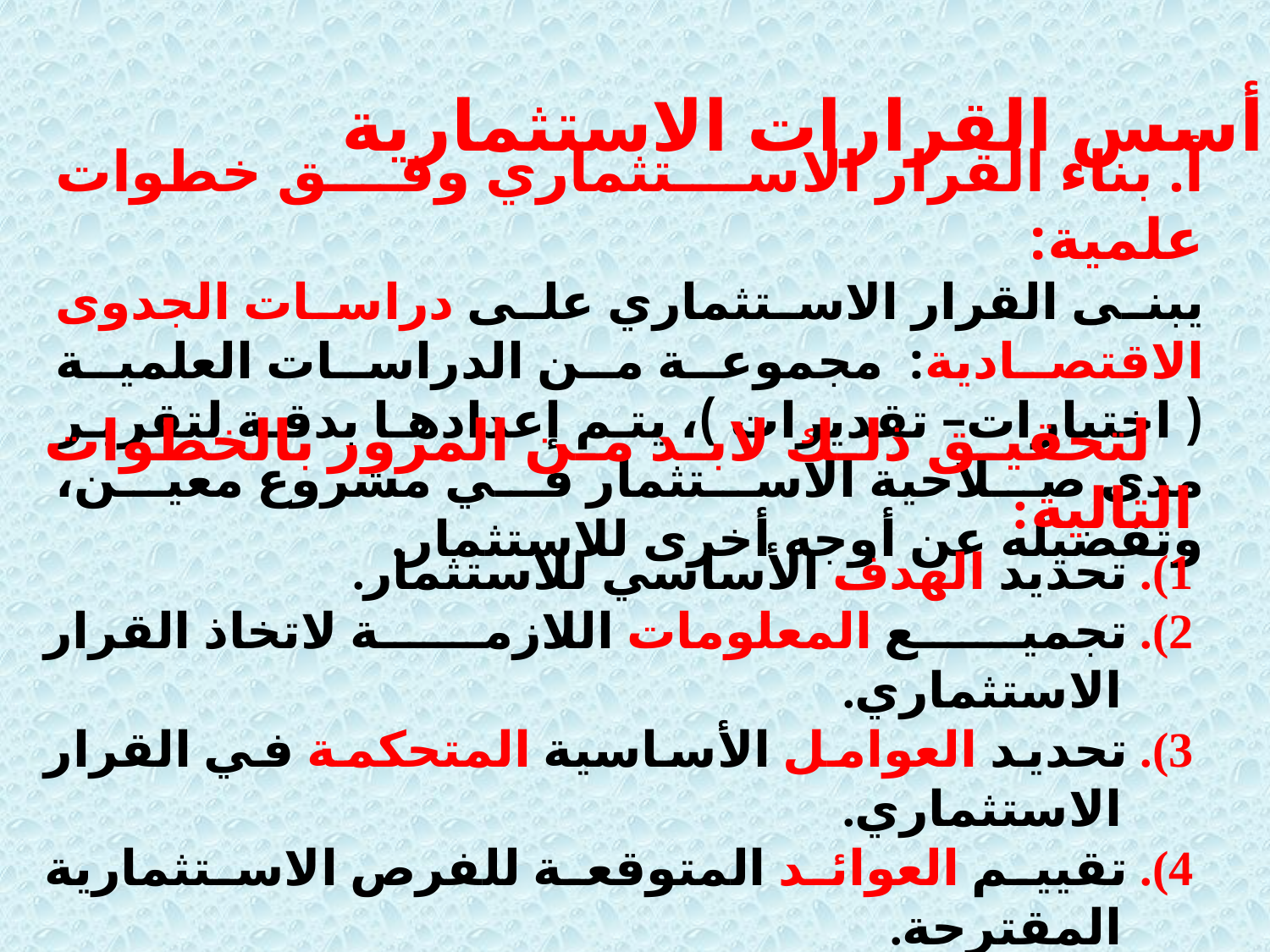

2. أسس القرارات الاستثمارية
أ. بناء القرار الاستثماري وفق خطوات علمية:
يبنى القرار الاستثماري على دراسات الجدوى الاقتصادية:  مجموعة من الدراسات العلمية ( اختبارات– تقديرات )، يتم إعدادها بدقة لتقرير مدى صلاحية الاستثمار في مشروع معين، وتفضيله عن أوجه أخرى للاستثمار.
   لتحقيق ذلك لابد من المرور بالخطوات التالية:
1). تحديد الهدف الأساسي للاستثمار.
2). تجميع المعلومات اللازمة لاتخاذ القرار الاستثماري.
3). تحديد العوامل الأساسية المتحكمة في القرار الاستثماري.
4). تقييم العوائد المتوقعة للفرص الاستثمارية المقترحة.
5). اختيار البديل أو الفرصة الاستثمارية المناسبة الأهدف.